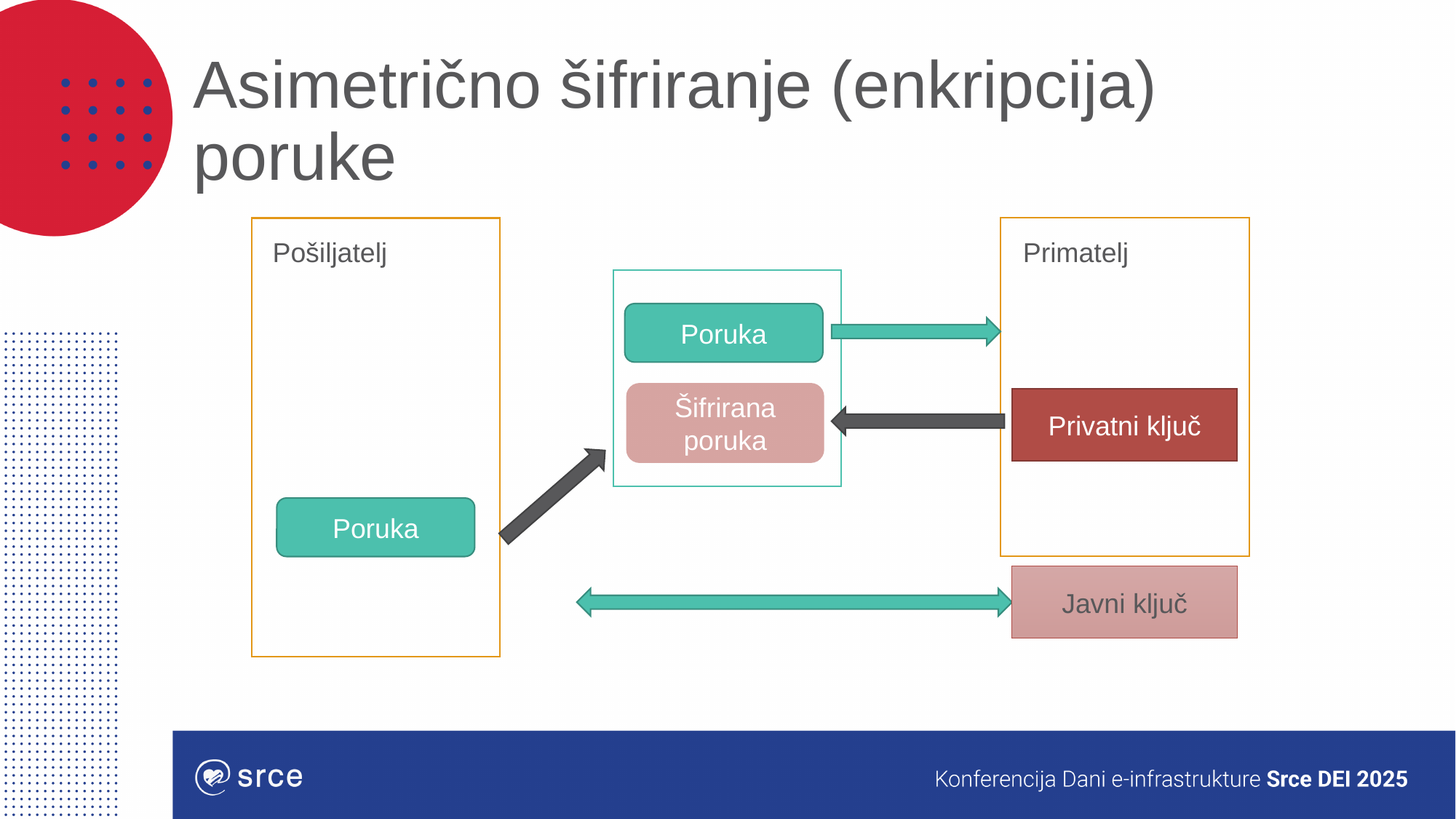

# Asimetrično šifriranje (enkripcija) poruke

Pošiljatelj
Primatelj

Poruka

Šifrirana
poruka
Privatni ključ

Poruka
Javni ključ
Javni ključ